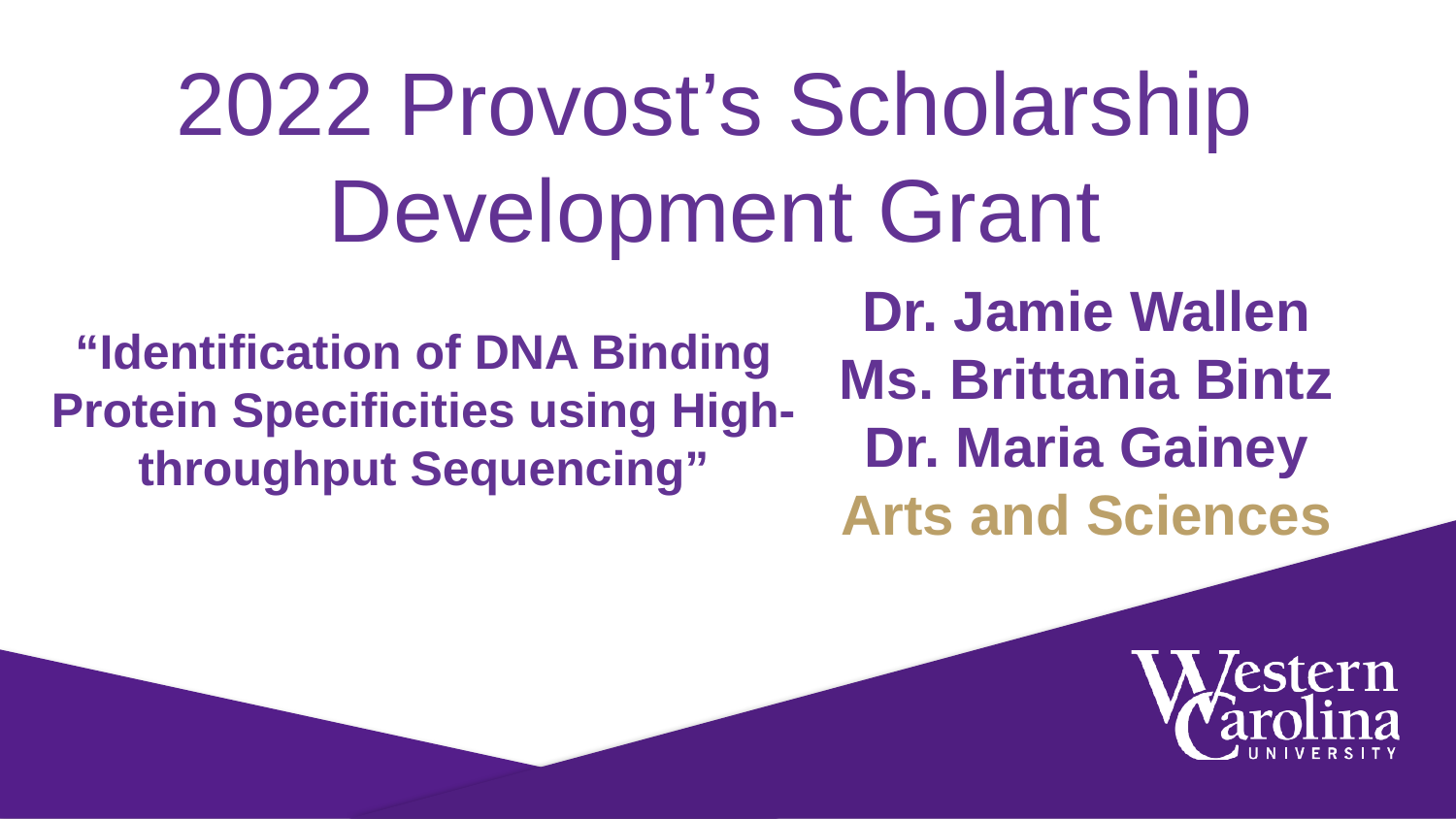

2022 Provost’s Scholarship Development Grant
Dr. Jamie Wallen
Ms. Brittania Bintz
Dr. Maria Gainey
Arts and Sciences
“Identification of DNA Binding Protein Specificities using High-throughput Sequencing”